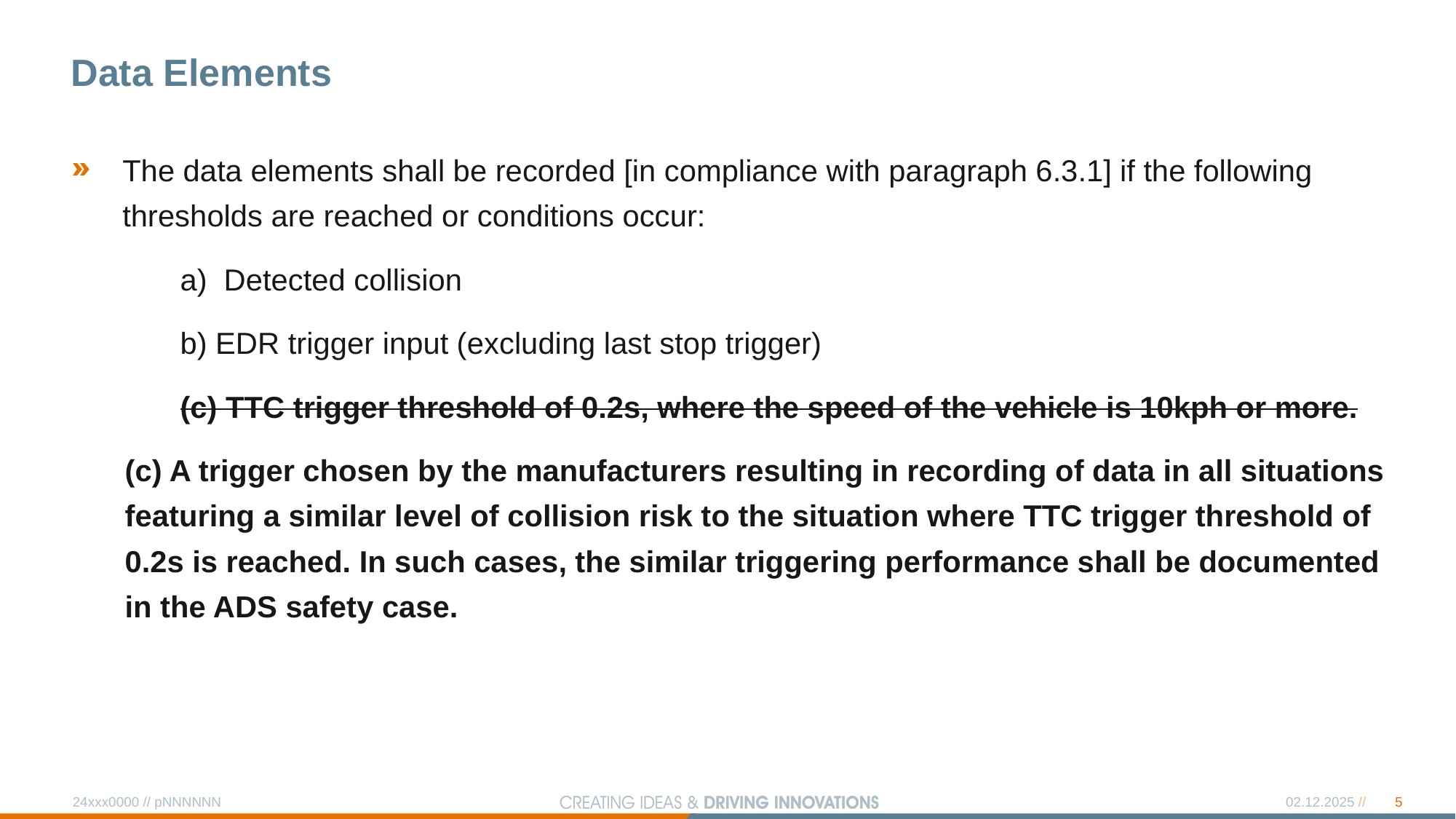

# Data Elements
The data elements shall be recorded [in compliance with paragraph 6.3.1] if the following thresholds are reached or conditions occur:
	a)  Detected collision
	b) EDR trigger input (excluding last stop trigger)
	(c) TTC trigger threshold of 0.2s, where the speed of the vehicle is 10kph or more.
(c) A trigger chosen by the manufacturers resulting in recording of data in all situations featuring a similar level of collision risk to the situation where TTC trigger threshold of 0.2s is reached. In such cases, the similar triggering performance shall be documented in the ADS safety case.